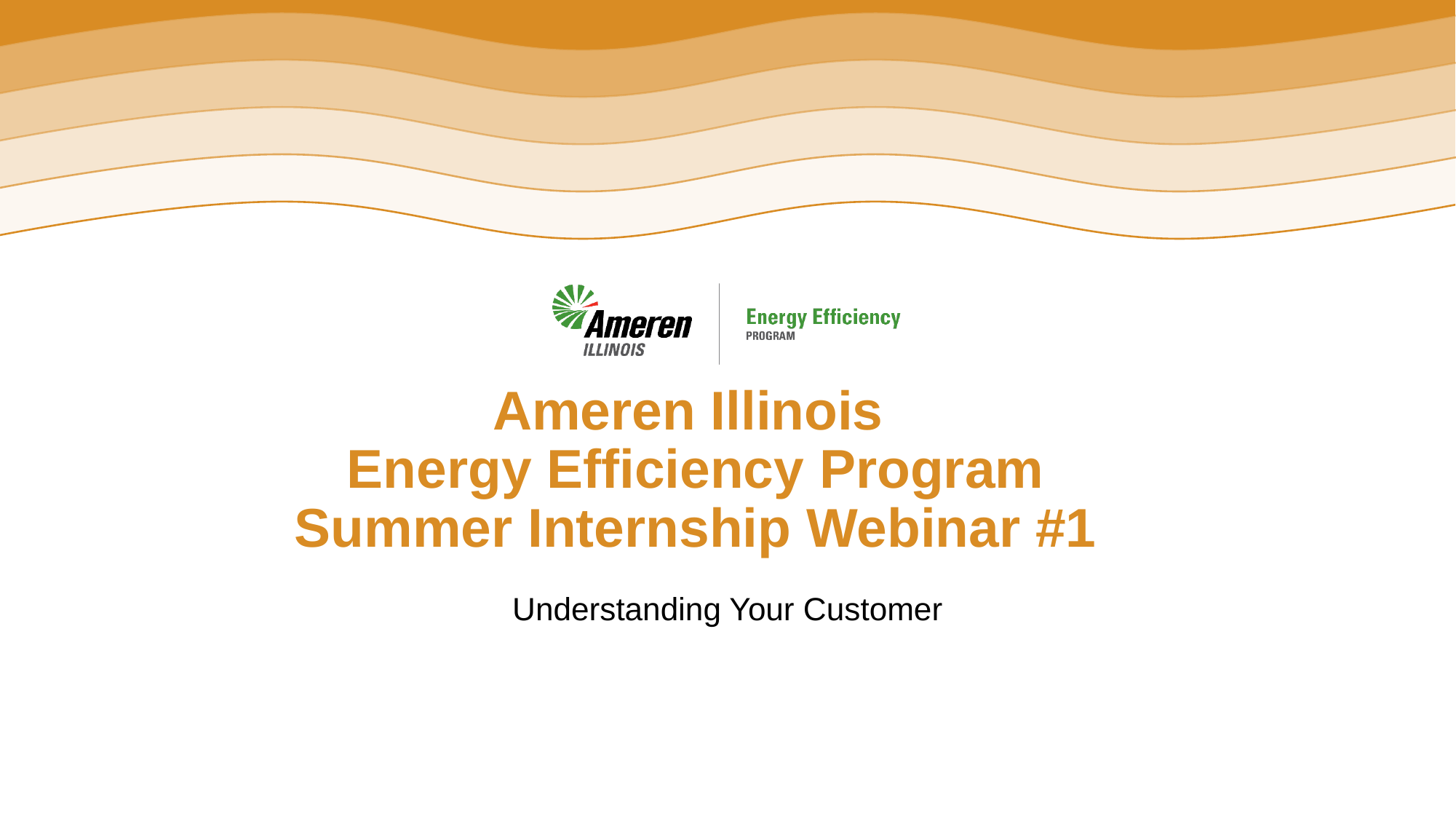

# Ameren Illinois Energy Efficiency Program Summer Internship Webinar #1
Understanding Your Customer